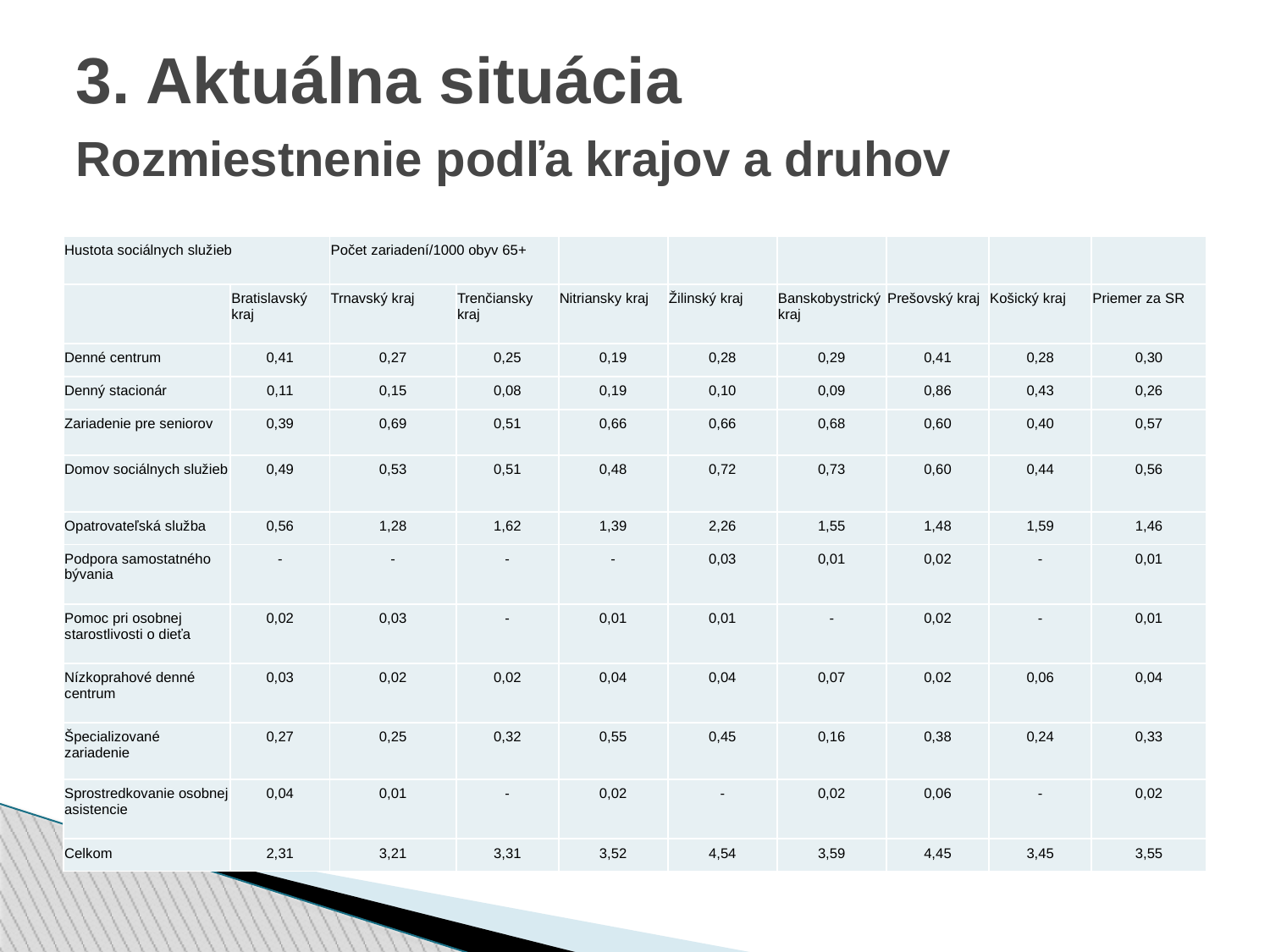

3. Aktuálna situácia
Rozmiestnenie podľa krajov a druhov
| Hustota sociálnych služieb |  | Počet zariadení/1000 obyv 65+ |  |  |  |  |  |  |  |
| --- | --- | --- | --- | --- | --- | --- | --- | --- | --- |
|  | Bratislavský kraj | Trnavský kraj | Trenčiansky kraj | Nitriansky kraj | Žilinský kraj | Banskobystrický kraj | Prešovský kraj | Košický kraj | Priemer za SR |
| Denné centrum | 0,41 | 0,27 | 0,25 | 0,19 | 0,28 | 0,29 | 0,41 | 0,28 | 0,30 |
| Denný stacionár | 0,11 | 0,15 | 0,08 | 0,19 | 0,10 | 0,09 | 0,86 | 0,43 | 0,26 |
| Zariadenie pre seniorov | 0,39 | 0,69 | 0,51 | 0,66 | 0,66 | 0,68 | 0,60 | 0,40 | 0,57 |
| Domov sociálnych služieb | 0,49 | 0,53 | 0,51 | 0,48 | 0,72 | 0,73 | 0,60 | 0,44 | 0,56 |
| Opatrovateľská služba | 0,56 | 1,28 | 1,62 | 1,39 | 2,26 | 1,55 | 1,48 | 1,59 | 1,46 |
| Podpora samostatného bývania | - | - | - | - | 0,03 | 0,01 | 0,02 | - | 0,01 |
| Pomoc pri osobnej starostlivosti o dieťa | 0,02 | 0,03 | - | 0,01 | 0,01 | - | 0,02 | - | 0,01 |
| Nízkoprahové denné centrum | 0,03 | 0,02 | 0,02 | 0,04 | 0,04 | 0,07 | 0,02 | 0,06 | 0,04 |
| Špecializované zariadenie | 0,27 | 0,25 | 0,32 | 0,55 | 0,45 | 0,16 | 0,38 | 0,24 | 0,33 |
| Sprostredkovanie osobnej asistencie | 0,04 | 0,01 | - | 0,02 | - | 0,02 | 0,06 | - | 0,02 |
| Celkom | 2,31 | 3,21 | 3,31 | 3,52 | 4,54 | 3,59 | 4,45 | 3,45 | 3,55 |